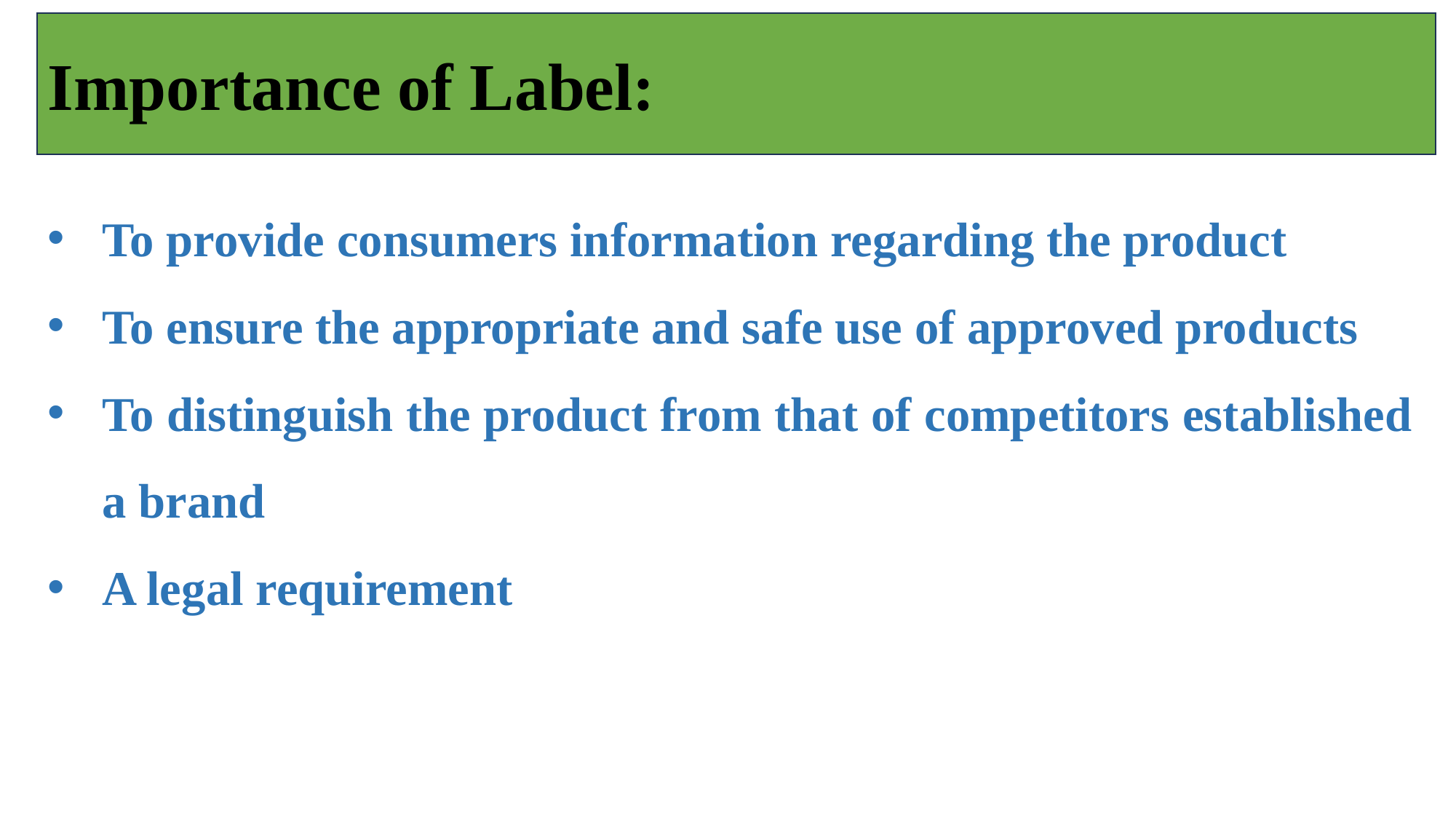

Importance of Label:
To provide consumers information regarding the product
To ensure the appropriate and safe use of approved products
To distinguish the product from that of competitors established a brand
A legal requirement